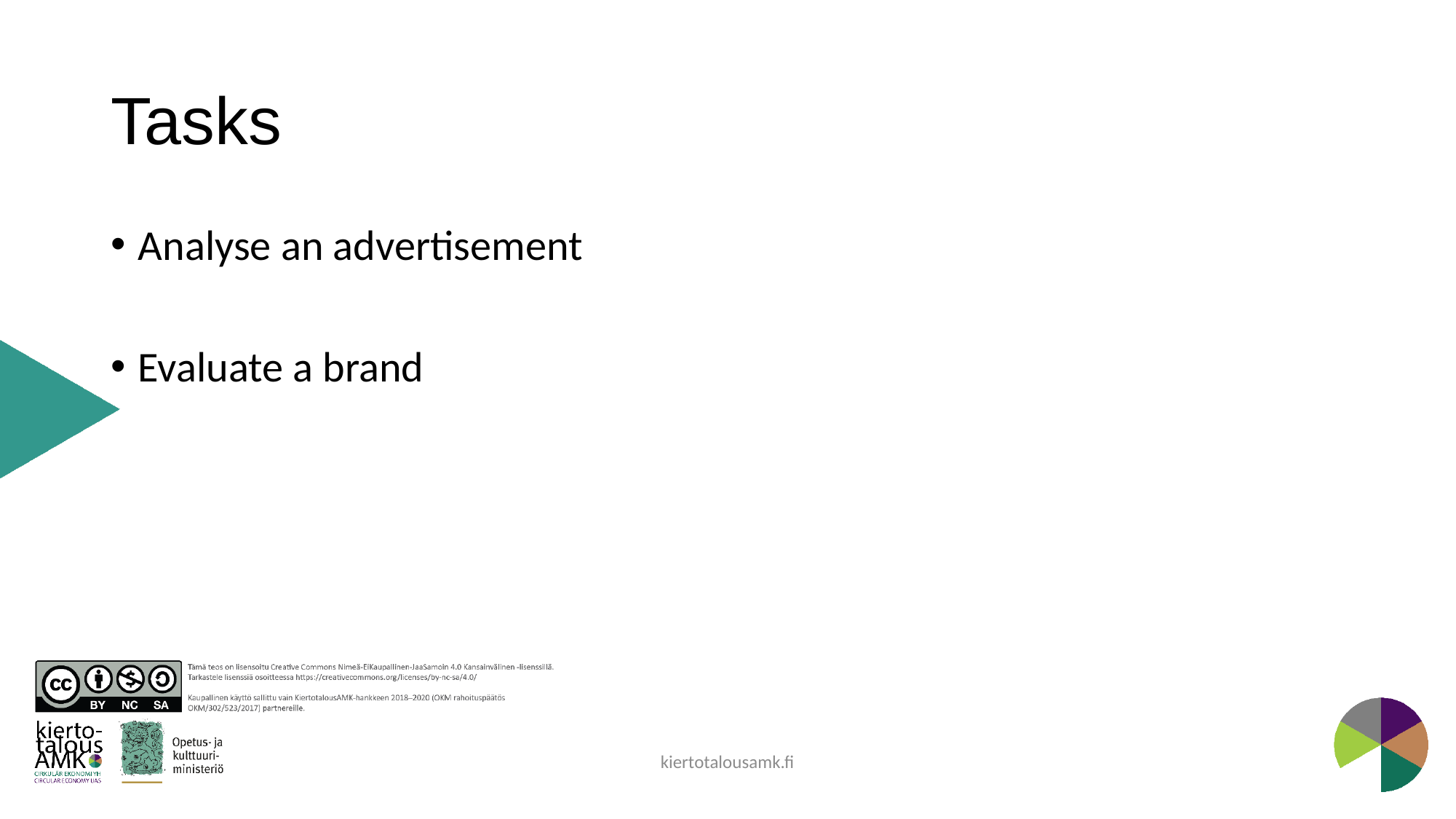

# Tasks
Analyse an advertisement​

Evaluate a brand

kiertotalousamk.fi